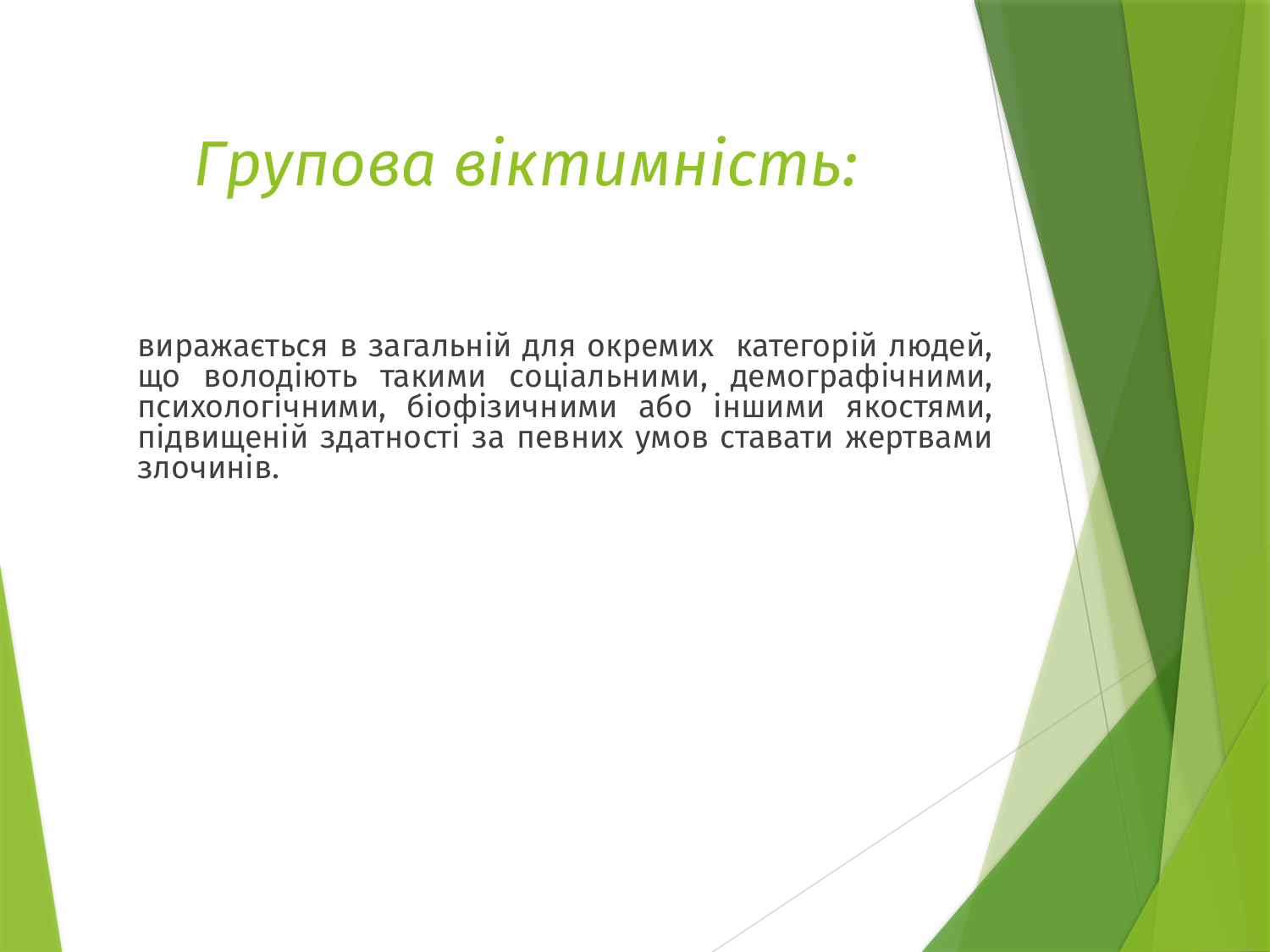

# Групова віктимність:
виражається в загальній для окремих  категорій людей, що володіють такими соціальними, демографічними, психологічними, біофізичними або іншими якостями, підвищеній здатності за певних умов ставати жертвами злочинів.